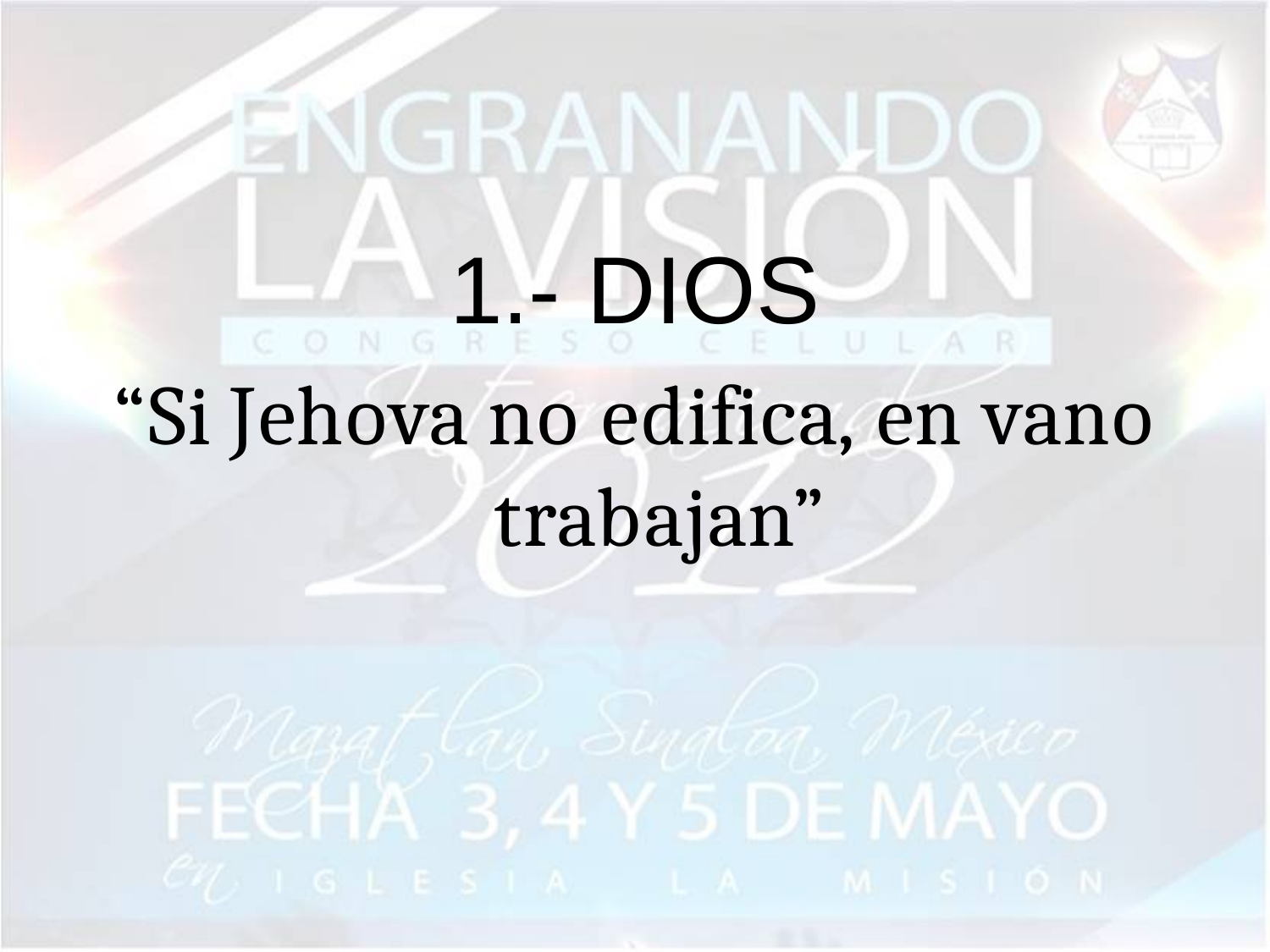

#
1.- DIOS
“Si Jehova no edifica, en vano trabajan”